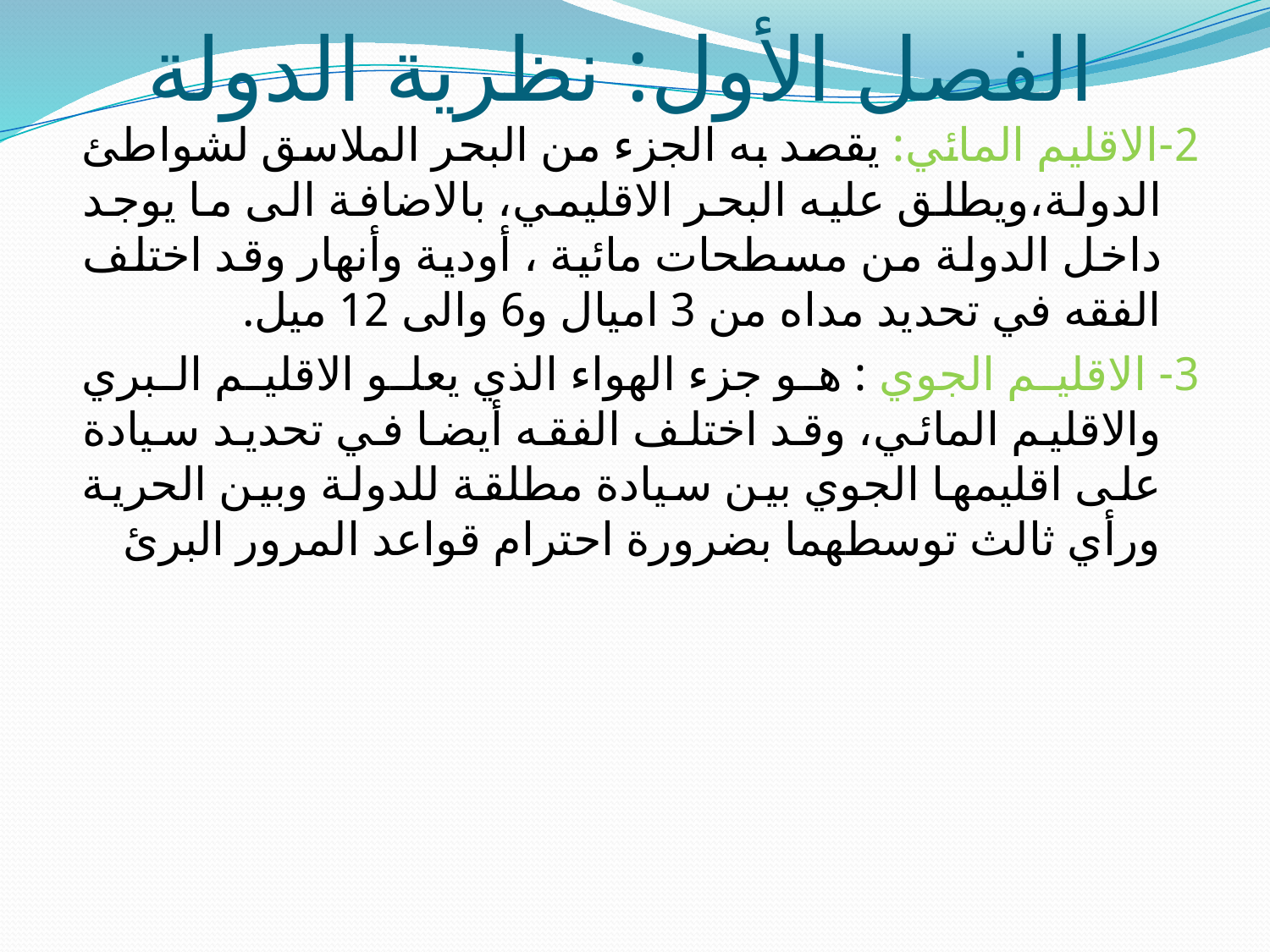

# الفصل الأول: نظرية الدولة
2-الاقليم المائي: يقصد به الجزء من البحر الملاسق لشواطئ الدولة،ويطلق عليه البحر الاقليمي، بالاضافة الى ما يوجد داخل الدولة من مسطحات مائية ، أودية وأنهار وقد اختلف الفقه في تحديد مداه من 3 اميال و6 والى 12 ميل.
3- الاقليم الجوي : هو جزء الهواء الذي يعلو الاقليم البري والاقليم المائي، وقد اختلف الفقه أيضا في تحديد سيادة على اقليمها الجوي بين سيادة مطلقة للدولة وبين الحرية ورأي ثالث توسطهما بضرورة احترام قواعد المرور البرئ